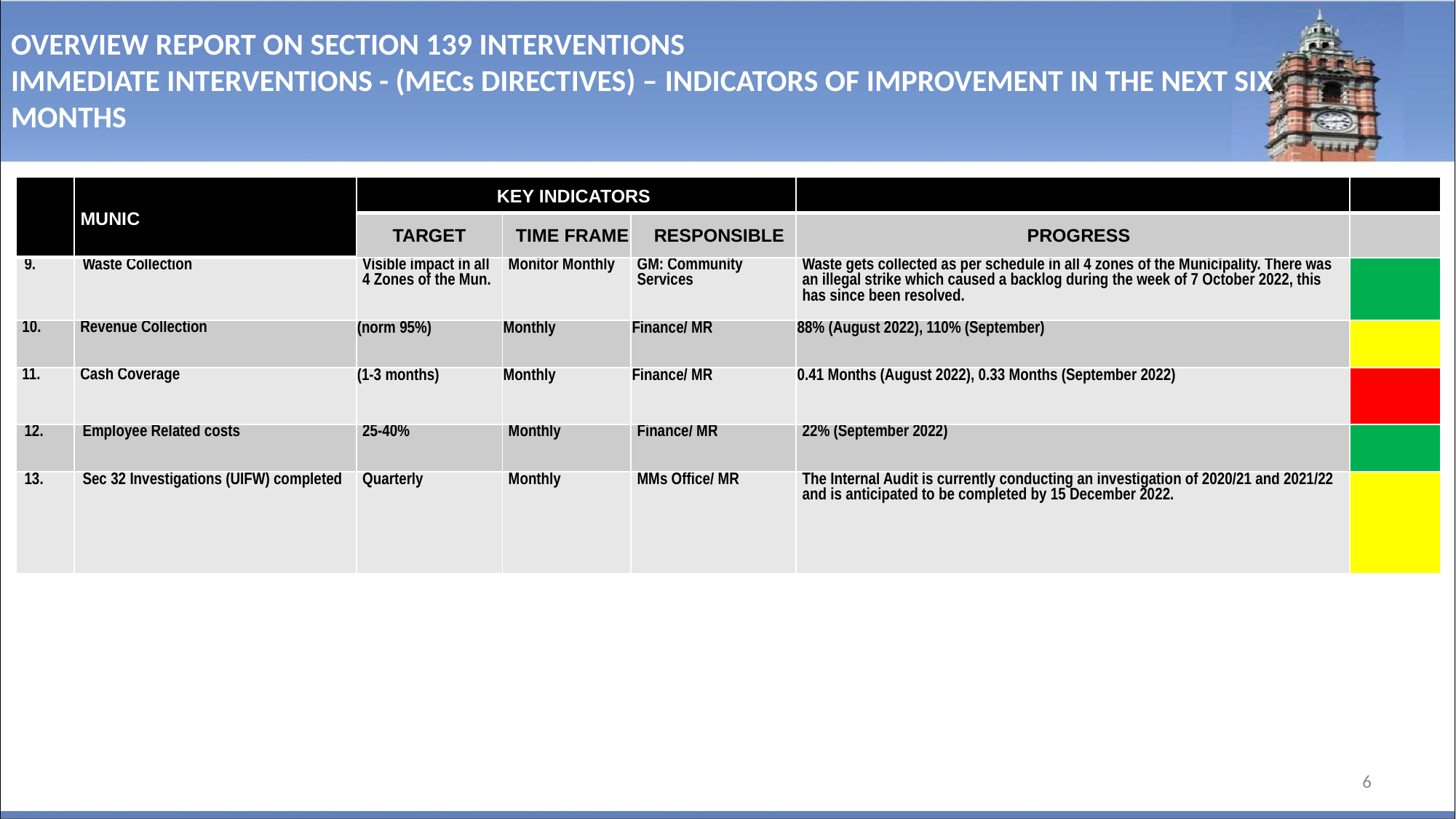

# OVERVIEW REPORT ON SECTION 139 INTERVENTIONS IMMEDIATE INTERVENTIONS - (MECs DIRECTIVES) – INDICATORS OF IMPROVEMENT IN THE NEXT SIX MONTHS
|  | MUNIC | KEY INDICATORS |  |  |  |  |
| --- | --- | --- | --- | --- | --- | --- |
|  |  | TARGET | TIME FRAME | RESPONSIBLE | PROGRESS |  |
| 9. | Waste Collection | Visible impact in all 4 Zones of the Mun. | Monitor Monthly | GM: Community Services | Waste gets collected as per schedule in all 4 zones of the Municipality. There was an illegal strike which caused a backlog during the week of 7 October 2022, this has since been resolved. |  |
| 10. | Revenue Collection | (norm 95%) | Monthly | Finance/ MR | 88% (August 2022), 110% (September) |  |
| 11. | Cash Coverage | (1-3 months) | Monthly | Finance/ MR | 0.41 Months (August 2022), 0.33 Months (September 2022) |  |
| 12. | Employee Related costs | 25-40% | Monthly | Finance/ MR | 22% (September 2022) |  |
| 13. | Sec 32 Investigations (UIFW) completed | Quarterly | Monthly | MMs Office/ MR | The Internal Audit is currently conducting an investigation of 2020/21 and 2021/22 and is anticipated to be completed by 15 December 2022. |  |

6